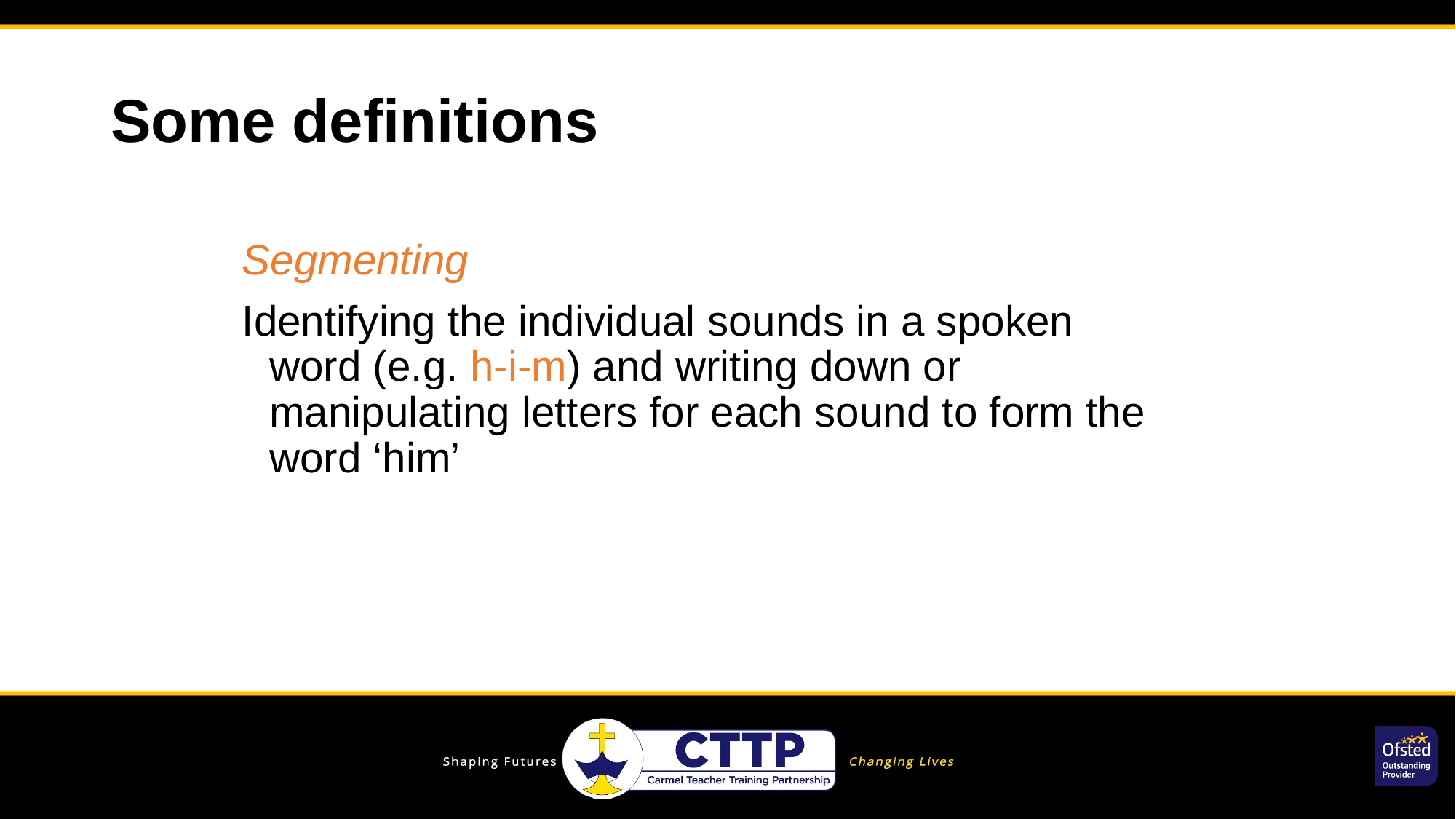

# Some definitions
Segmenting
Identifying the individual sounds in a spoken word (e.g. h-i-m) and writing down or manipulating letters for each sound to form the word ‘him’